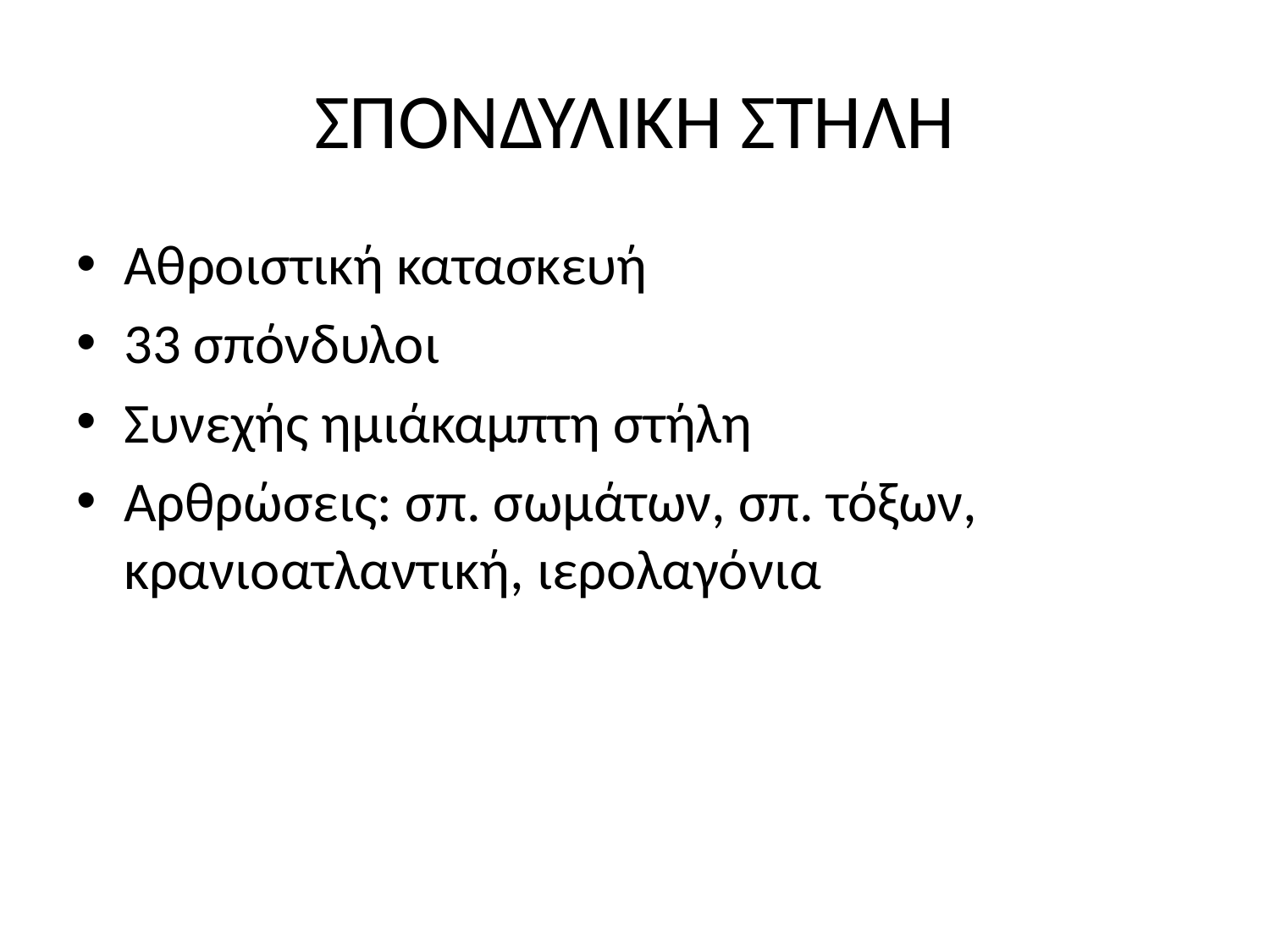

# ΣΠΟΝΔΥΛΙΚΗ ΣΤΗΛΗ
Αθροιστική κατασκευή
33 σπόνδυλοι
Συνεχής ημιάκαμπτη στήλη
Αρθρώσεις: σπ. σωμάτων, σπ. τόξων, κρανιοατλαντική, ιερολαγόνια